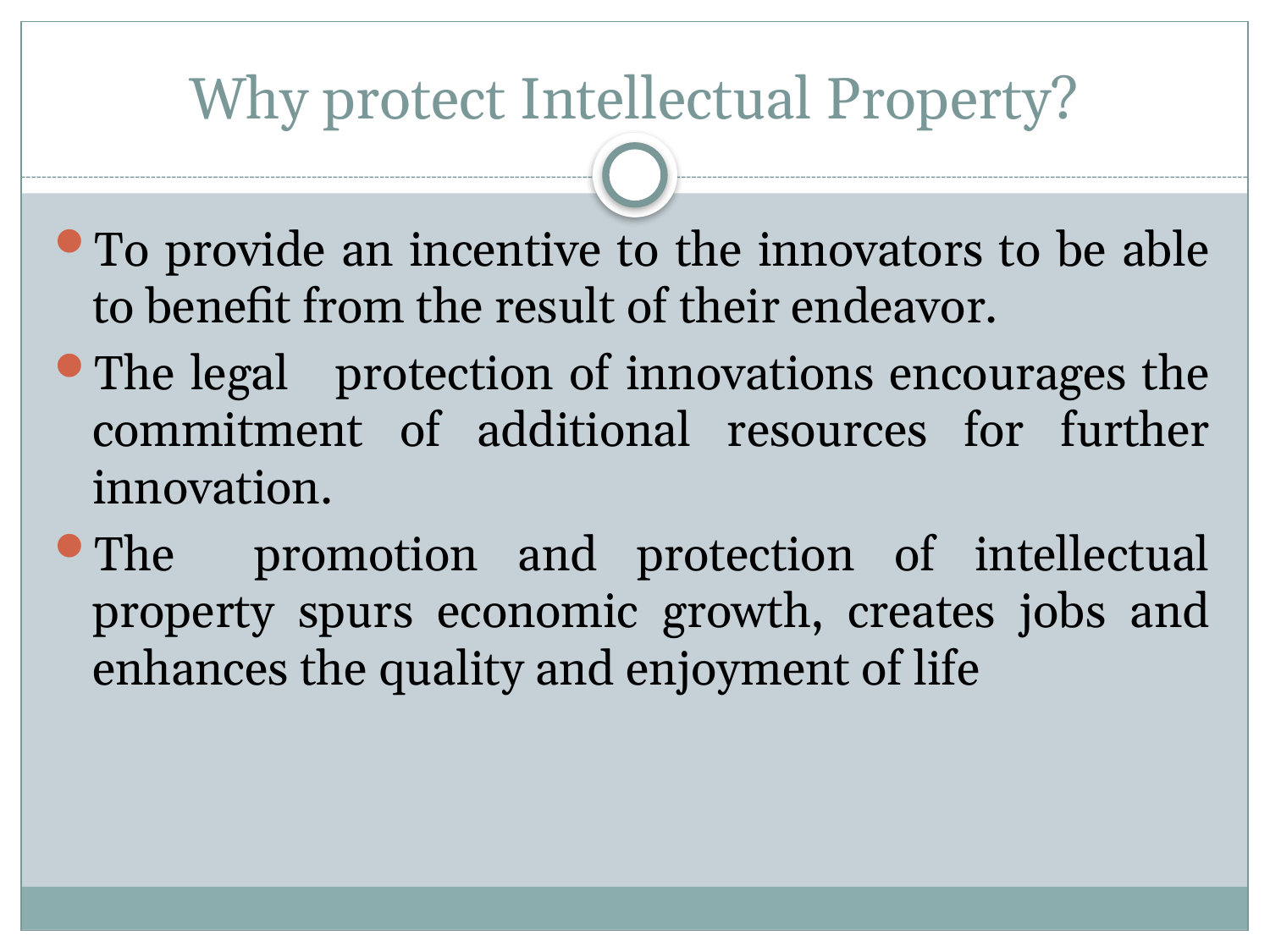

# Why protect Intellectual Property?
To provide an incentive to the innovators to be able to benefit from the result of their endeavor.
The legal   protection of innovations encourages the commitment of additional resources for further innovation.
The  promotion and protection of intellectual property spurs economic growth, creates jobs and enhances the quality and enjoyment of life